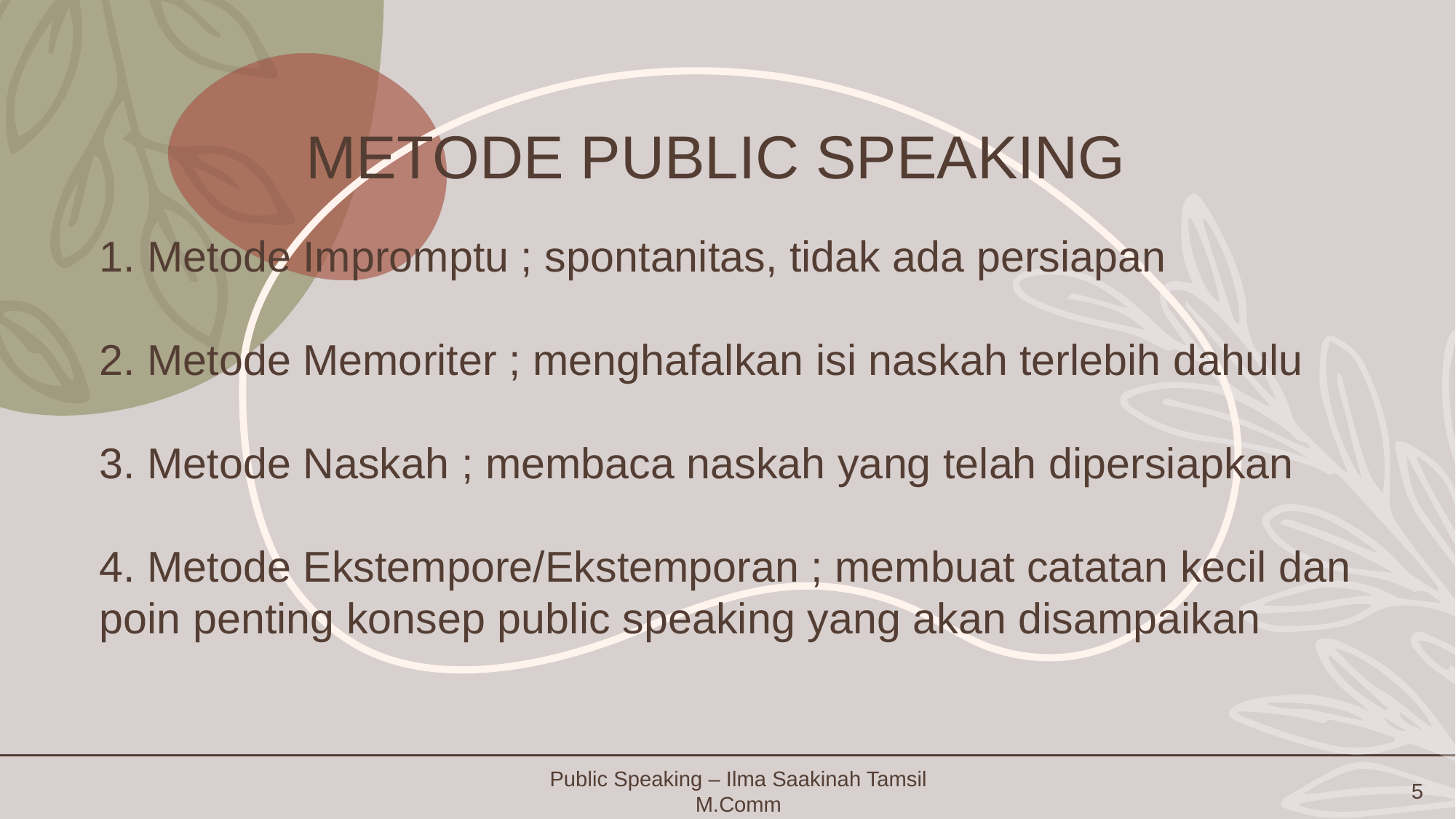

# METODE PUBLIC SPEAKING
1. Metode Impromptu ; spontanitas, tidak ada persiapan

2. Metode Memoriter ; menghafalkan isi naskah terlebih dahulu

3. Metode Naskah ; membaca naskah yang telah dipersiapkan

4. Metode Ekstempore/Ekstemporan ; membuat catatan kecil dan poin penting konsep public speaking yang akan disampaikan

Public Speaking – Ilma Saakinah Tamsil M.Comm
5